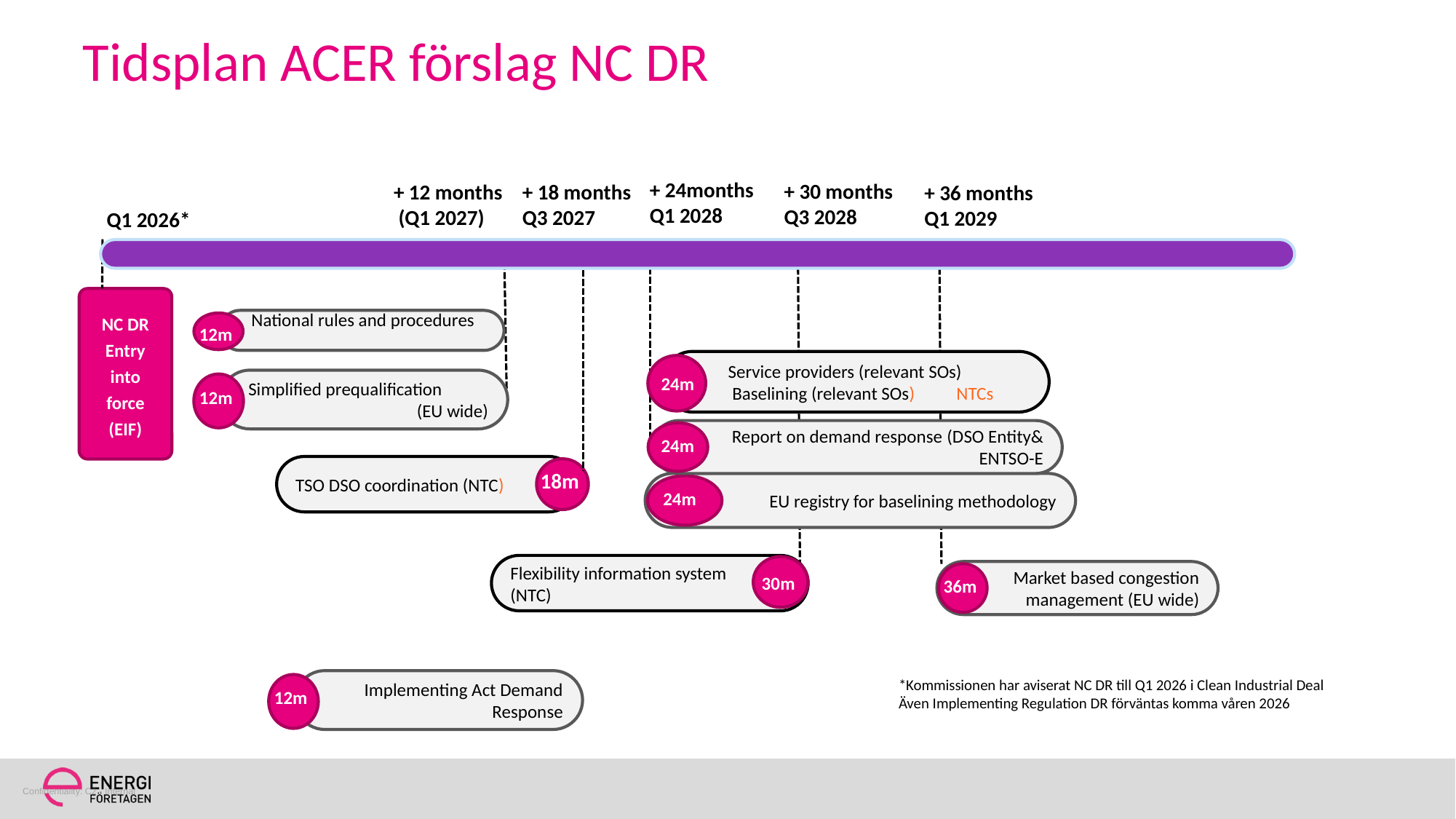

# Tidsplan ACER förslag NC DR
+ 24months
Q1 2028
+ 30 months
Q3 2028
+ 18 months
Q3 2027
+ 12 months
 (Q1 2027)
+ 36 months
Q1 2029
Q1 2026*

NC DR Entry into force (EIF)
   National rules and procedures

12m
24m
  Report on demand response (DSO Entity& ENTSO-E

           Service providers (relevant SOs)
            Baselining (relevant SOs)          NTCs

24m
Simplified prequalification            (EU wide)

12m
24 m
24m
TSO DSO coordination (NTC)

18m
   EU registry for baselining methodology

24m
Flexibility information system
(NTC)

Market based congestion management (EU wide)

36m
30m
*Kommissionen har aviserat NC DR till Q1 2026 i Clean Industrial Deal
Även Implementing Regulation DR förväntas komma våren 2026
Implementing Act Demand Response

12m